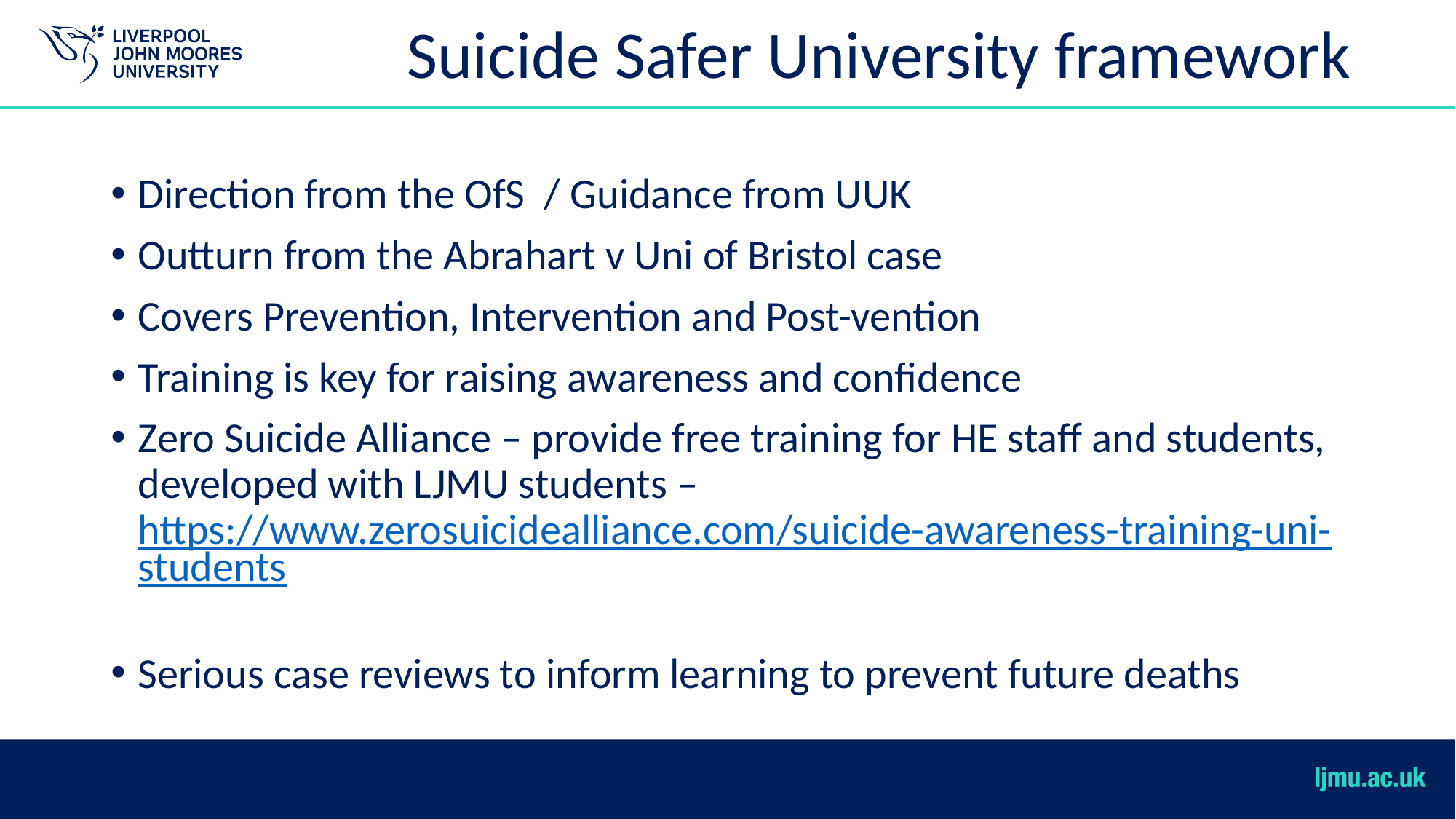

# Suicide Safer University framework
Direction from the OfS  / Guidance from UUK
Outturn from the Abrahart v Uni of Bristol case
Covers Prevention, Intervention and Post-vention
Training is key for raising awareness and confidence
Zero Suicide Alliance – provide free training for HE staff and students, developed with LJMU students – https://www.zerosuicidealliance.com/suicide-awareness-training-uni-students
Serious case reviews to inform learning to prevent future deaths